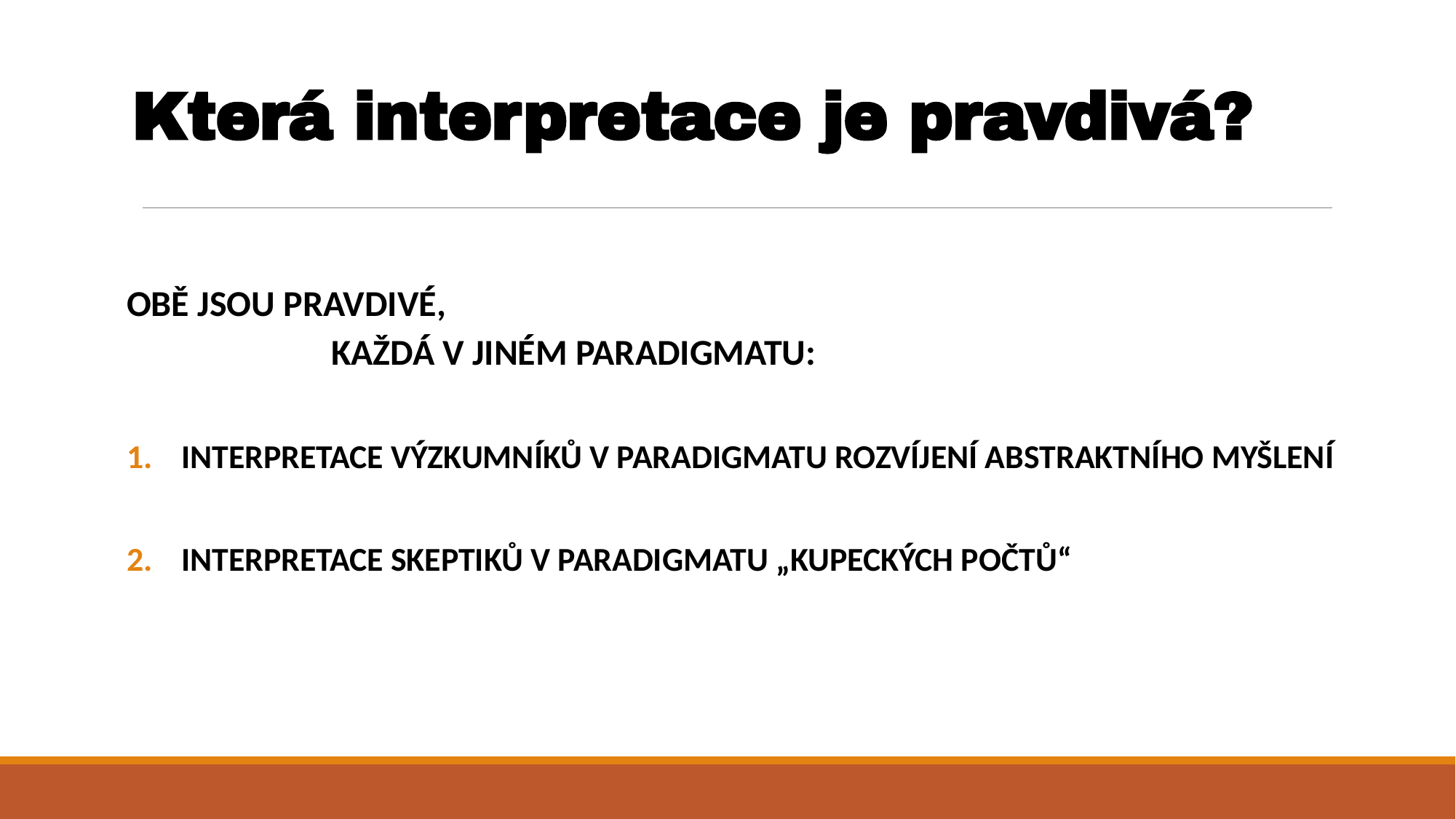

# Která interpretace je pravdivá?

OBĚ JSOU PRAVDIVÉ,
                         KAŽDÁ V JINÉM PARADIGMATU:

INTERPRETACE VÝZKUMNÍKŮ V PARADIGMATU ROZVÍJENÍ ABSTRAKTNÍHO MYŠLENÍ

INTERPRETACE SKEPTIKŮ V PARADIGMATU „KUPECKÝCH POČTŮ“